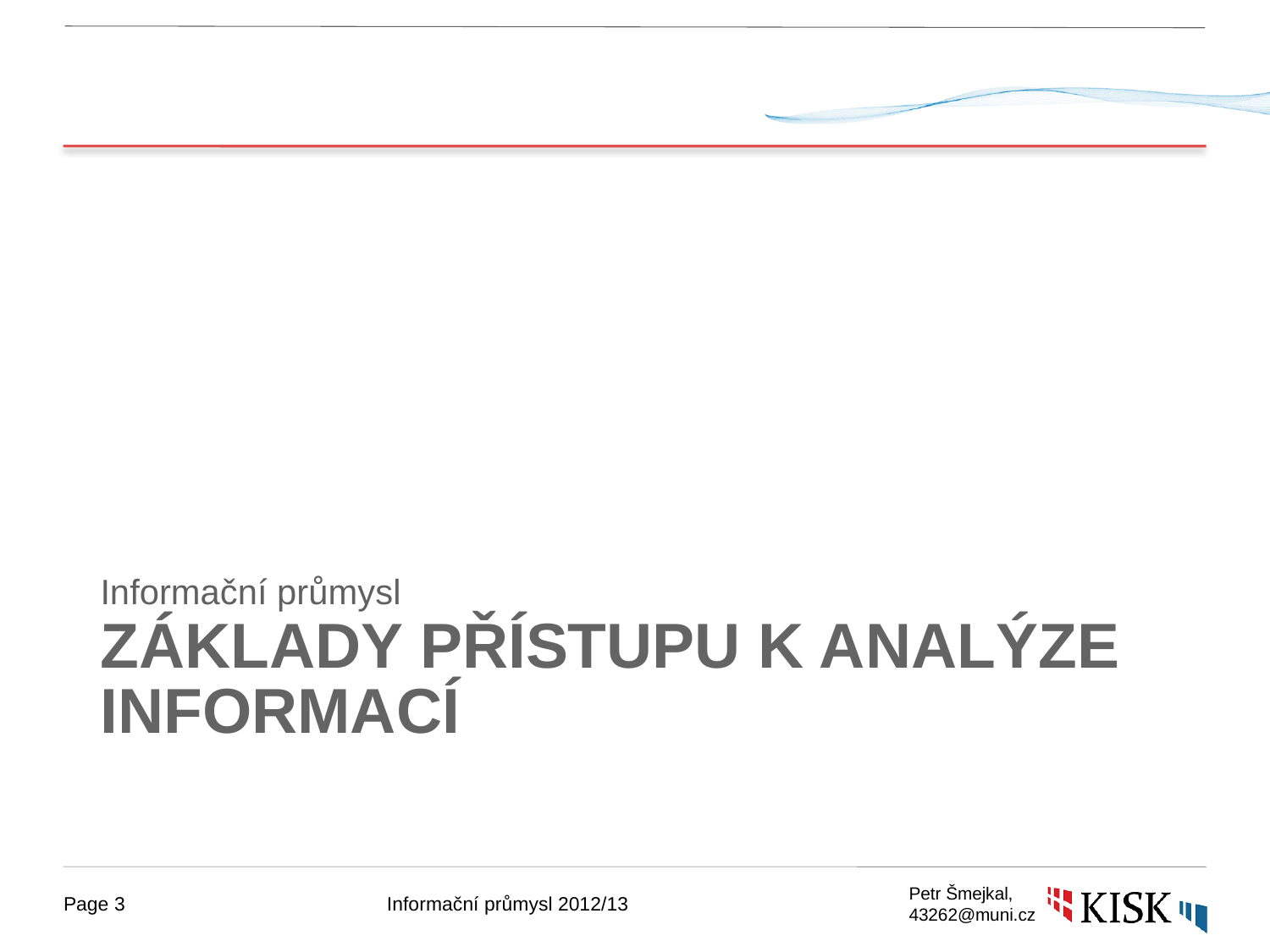

Informační průmysl
# Základy přístupu k analýze informací